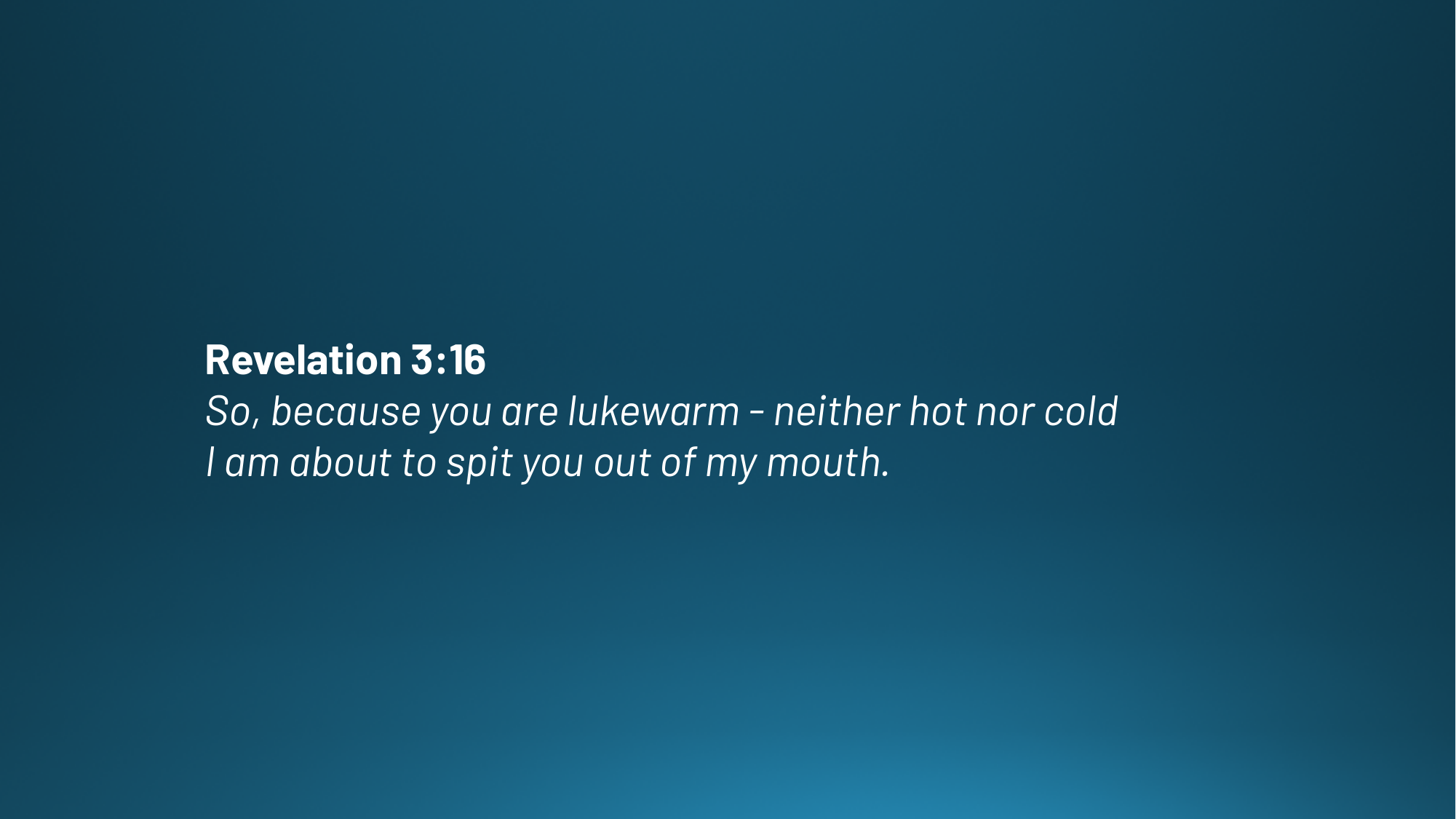

Revelation 3:16
So, because you are lukewarm - neither hot nor cold
I am about to spit you out of my mouth.